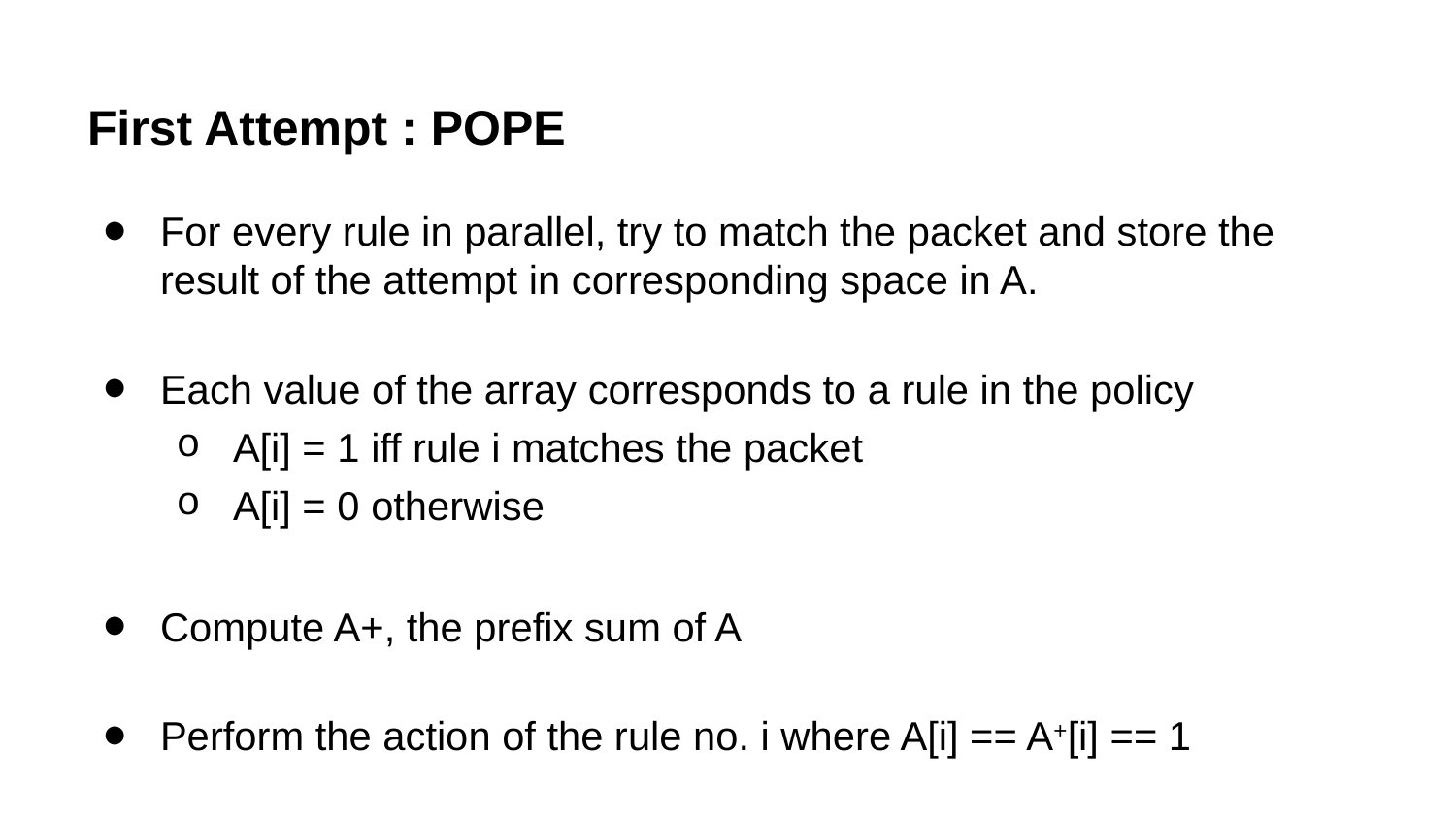

# First Attempt : POPE
For every rule in parallel, try to match the packet and store the result of the attempt in corresponding space in A.
Each value of the array corresponds to a rule in the policy
A[i] = 1 iff rule i matches the packet
A[i] = 0 otherwise

Compute A+, the prefix sum of A
Perform the action of the rule no. i where A[i] == A+[i] == 1